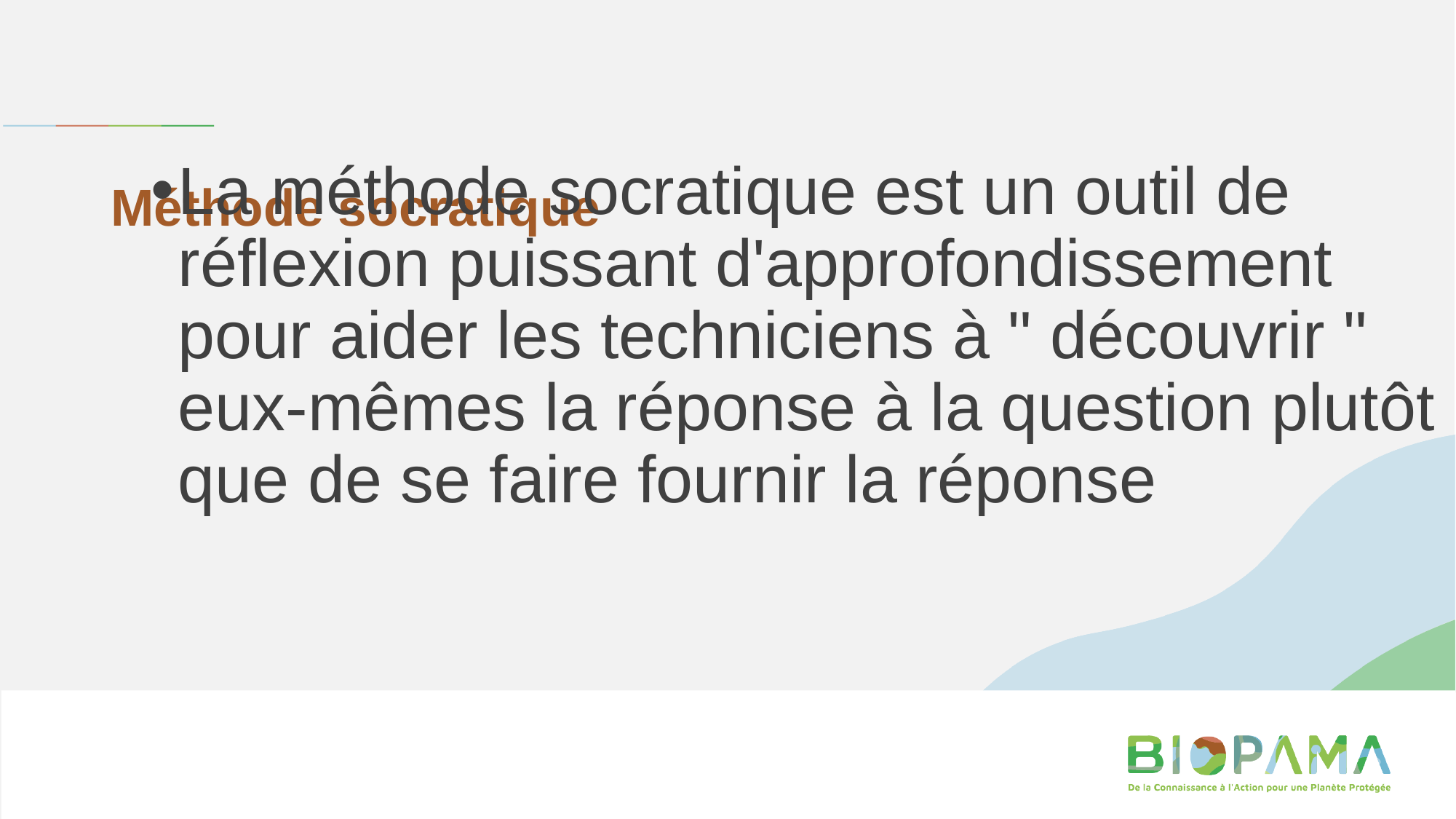

La méthode socratique est un outil de réflexion puissant d'approfondissement pour aider les techniciens à " découvrir " eux-mêmes la réponse à la question plutôt que de se faire fournir la réponse

# Méthode socratique